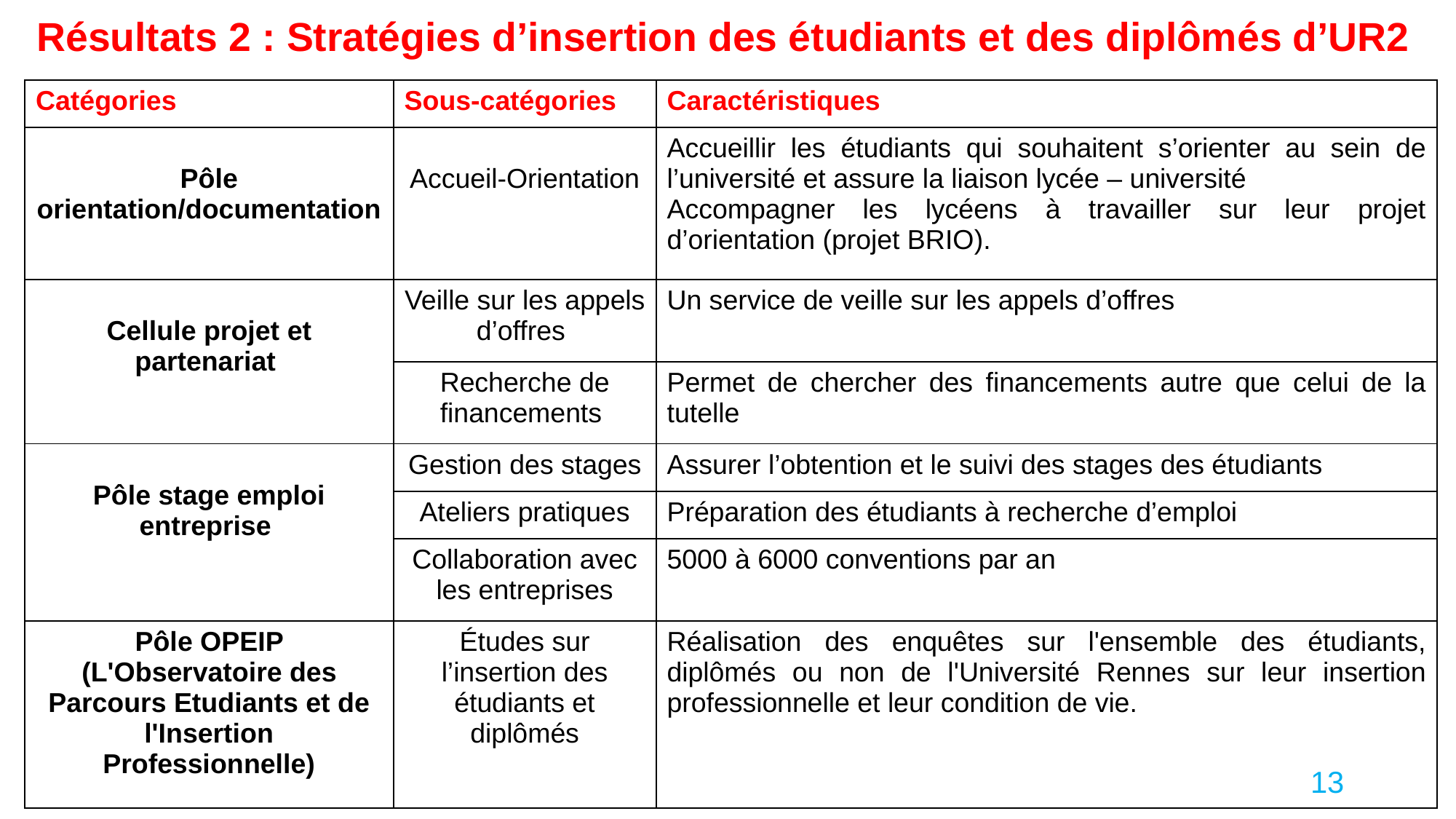

# Résultats 2 : Stratégies d’insertion des étudiants et des diplômés d’UR2
| Catégories | Sous-catégories | Caractéristiques |
| --- | --- | --- |
| Pôle orientation/documentation | Accueil-Orientation | Accueillir les étudiants qui souhaitent s’orienter au sein de l’université et assure la liaison lycée – université Accompagner les lycéens à travailler sur leur projet d’orientation (projet BRIO). |
| Cellule projet et partenariat | Veille sur les appels d’offres | Un service de veille sur les appels d’offres |
|  | Recherche de financements | Permet de chercher des financements autre que celui de la tutelle |
| Pôle stage emploi entreprise | Gestion des stages | Assurer l’obtention et le suivi des stages des étudiants |
|  | Ateliers pratiques | Préparation des étudiants à recherche d’emploi |
|  | Collaboration avec les entreprises | 5000 à 6000 conventions par an |
| Pôle OPEIP (L'Observatoire des Parcours Etudiants et de l'Insertion Professionnelle) | Études sur l’insertion des étudiants et diplômés | Réalisation des enquêtes sur l'ensemble des étudiants, diplômés ou non de l'Université Rennes sur leur insertion professionnelle et leur condition de vie. |
13